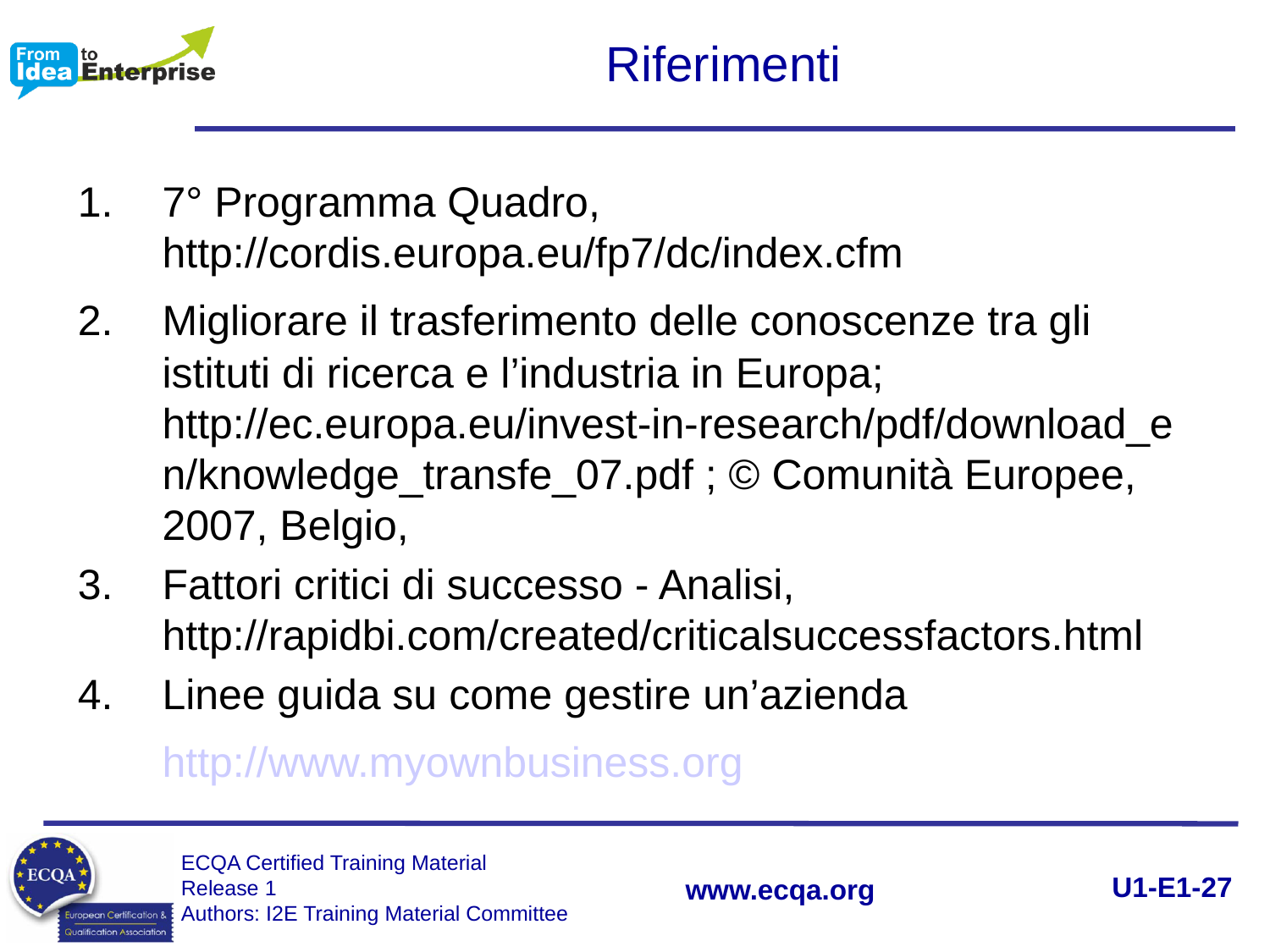

# Riferimenti
7° Programma Quadro, http://cordis.europa.eu/fp7/dc/index.cfm
2. 	Migliorare il trasferimento delle conoscenze tra gli istituti di ricerca e l’industria in Europa; http://ec.europa.eu/invest-in-research/pdf/download_en/knowledge_transfe_07.pdf ; © Comunità Europee, 2007, Belgio,
Fattori critici di successo - Analisi, http://rapidbi.com/created/criticalsuccessfactors.html
Linee guida su come gestire un’azienda
	http://www.myownbusiness.org